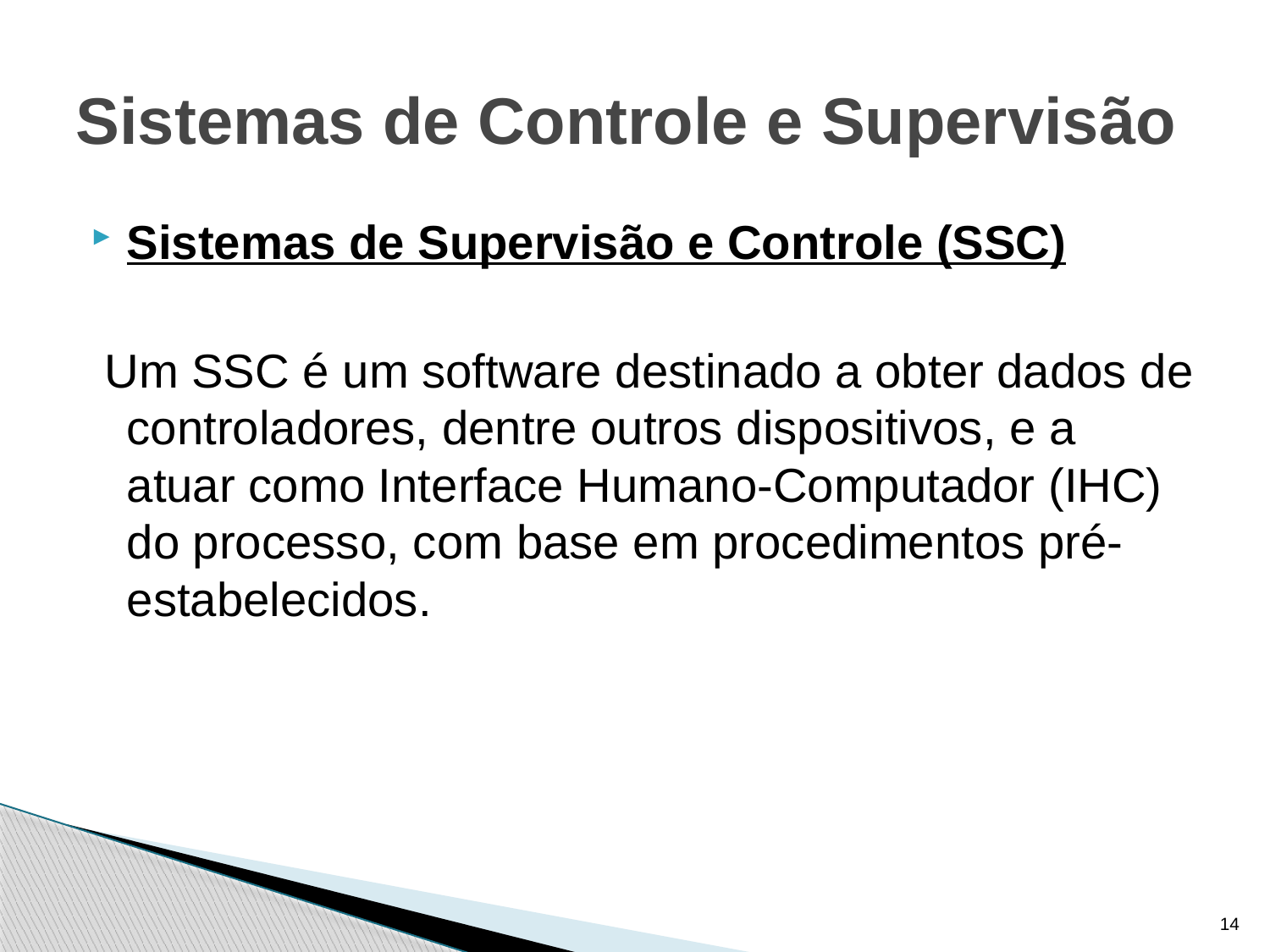

# Sistemas de Controle e Supervisão
Sistemas de Supervisão e Controle (SSC)

 Um SSC é um software destinado a obter dados de controladores, dentre outros dispositivos, e a atuar como Interface Humano-Computador (IHC) do processo, com base em procedimentos pré-estabelecidos.

14